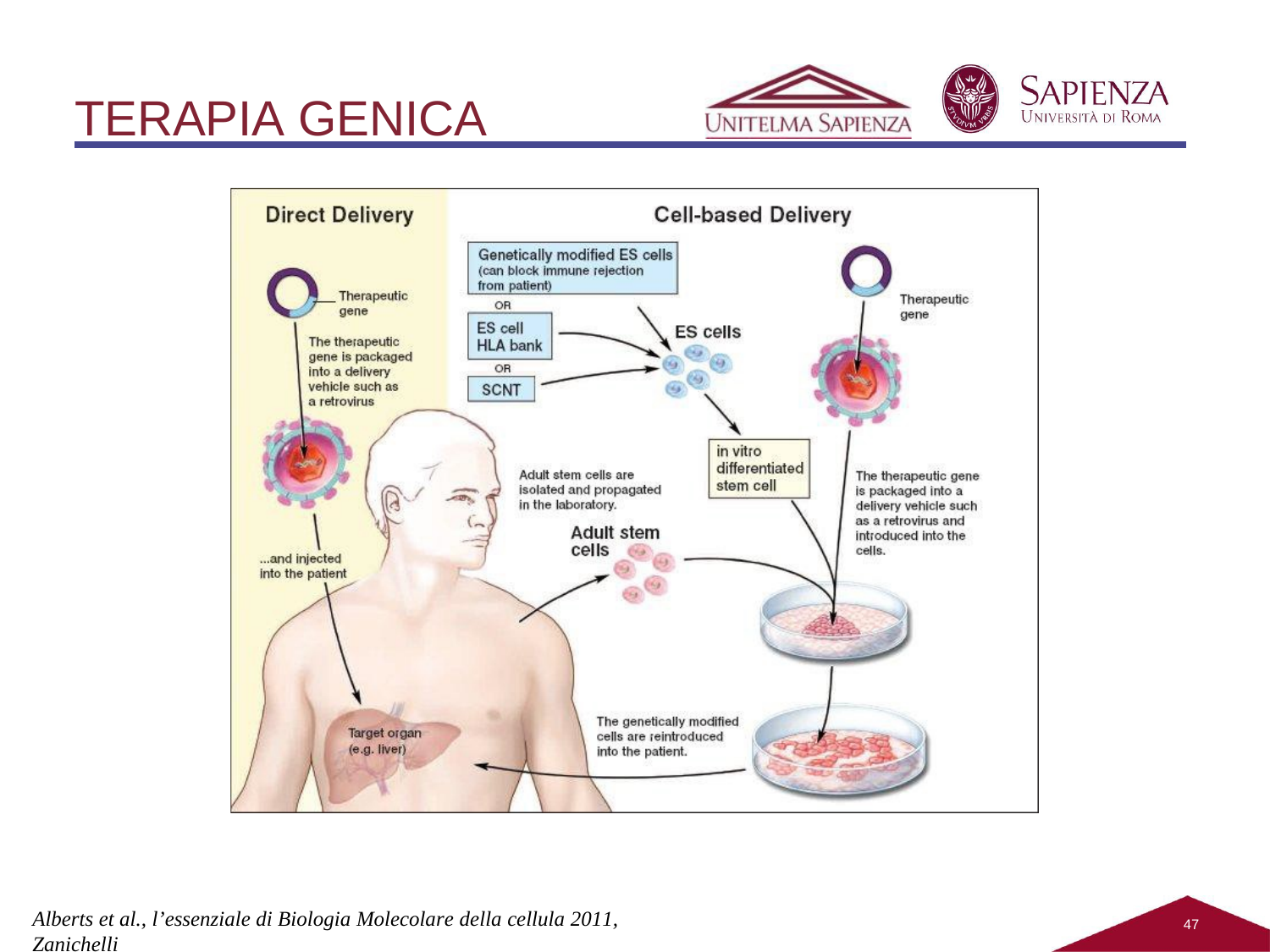

# TERAPIA GENICA

Alberts et al., l’essenziale di Biologia Molecolare della cellula 2011, Zanichelli
47